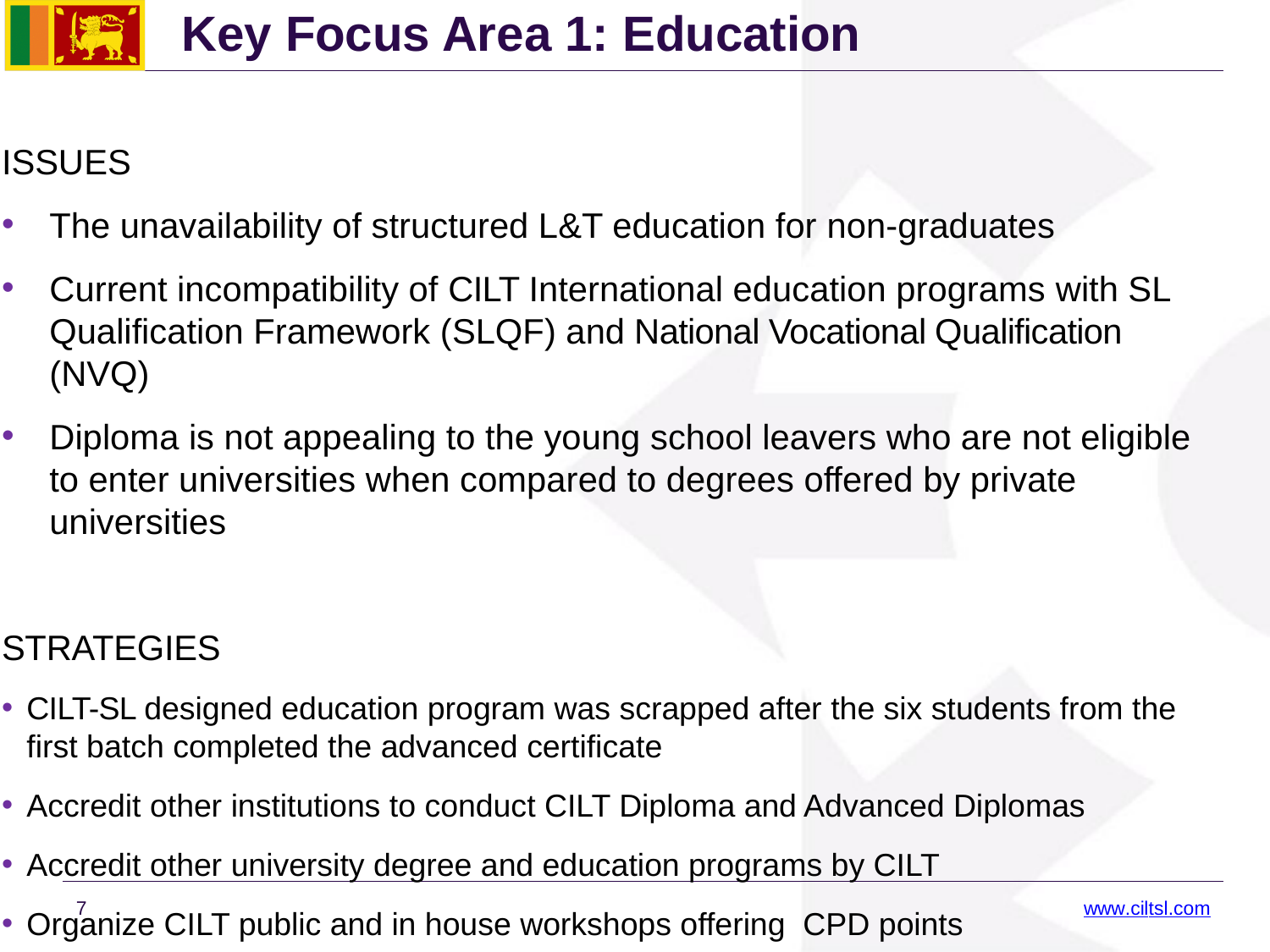

# Key Focus Area 1: Education
ISSUES
The unavailability of structured L&T education for non-graduates
Current incompatibility of CILT International education programs with SL Qualification Framework (SLQF) and National Vocational Qualification (NVQ)
Diploma is not appealing to the young school leavers who are not eligible to enter universities when compared to degrees offered by private universities

STRATEGIES
CILT-SL designed education program was scrapped after the six students from the first batch completed the advanced certificate
Accredit other institutions to conduct CILT Diploma and Advanced Diplomas
Accredit other university degree and education programs by CILT
Organize CILT public and in house workshops offering  CPD points

7
www.ciltsl.com